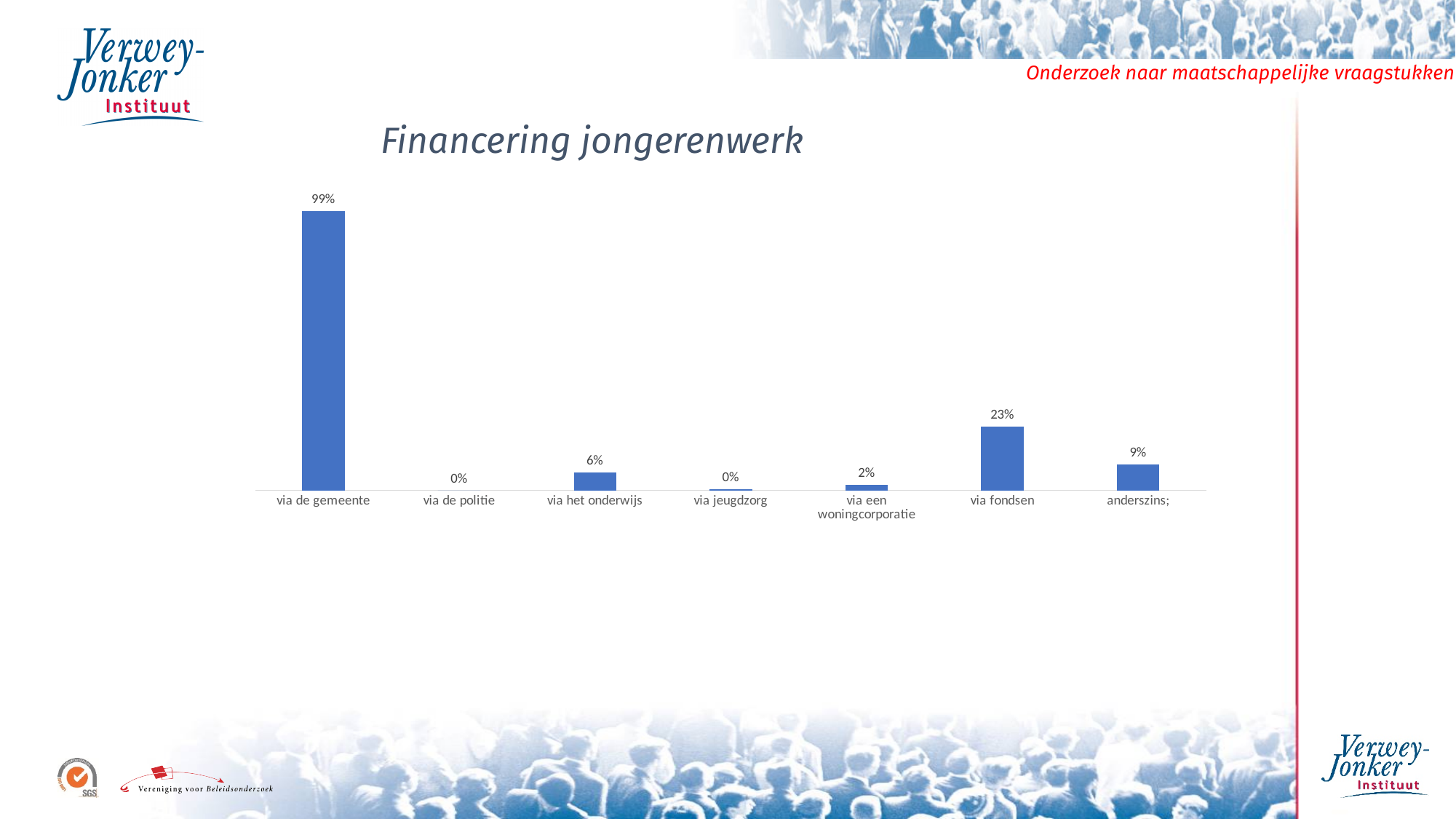

Financering jongerenwerk

### Chart

| Category |  |
|---|---|
| via de gemeente | 0.9903846153846153 |
| via de politie | 0.0 |
| via het onderwijs | 0.06250000000000001 |
| via jeugdzorg | 0.004807692307692306 |
| via een woningcorporatie | 0.01923076923076923 |
| via fondsen | 0.2259615384615385 |
| anderszins; | 0.09134615384615394 |